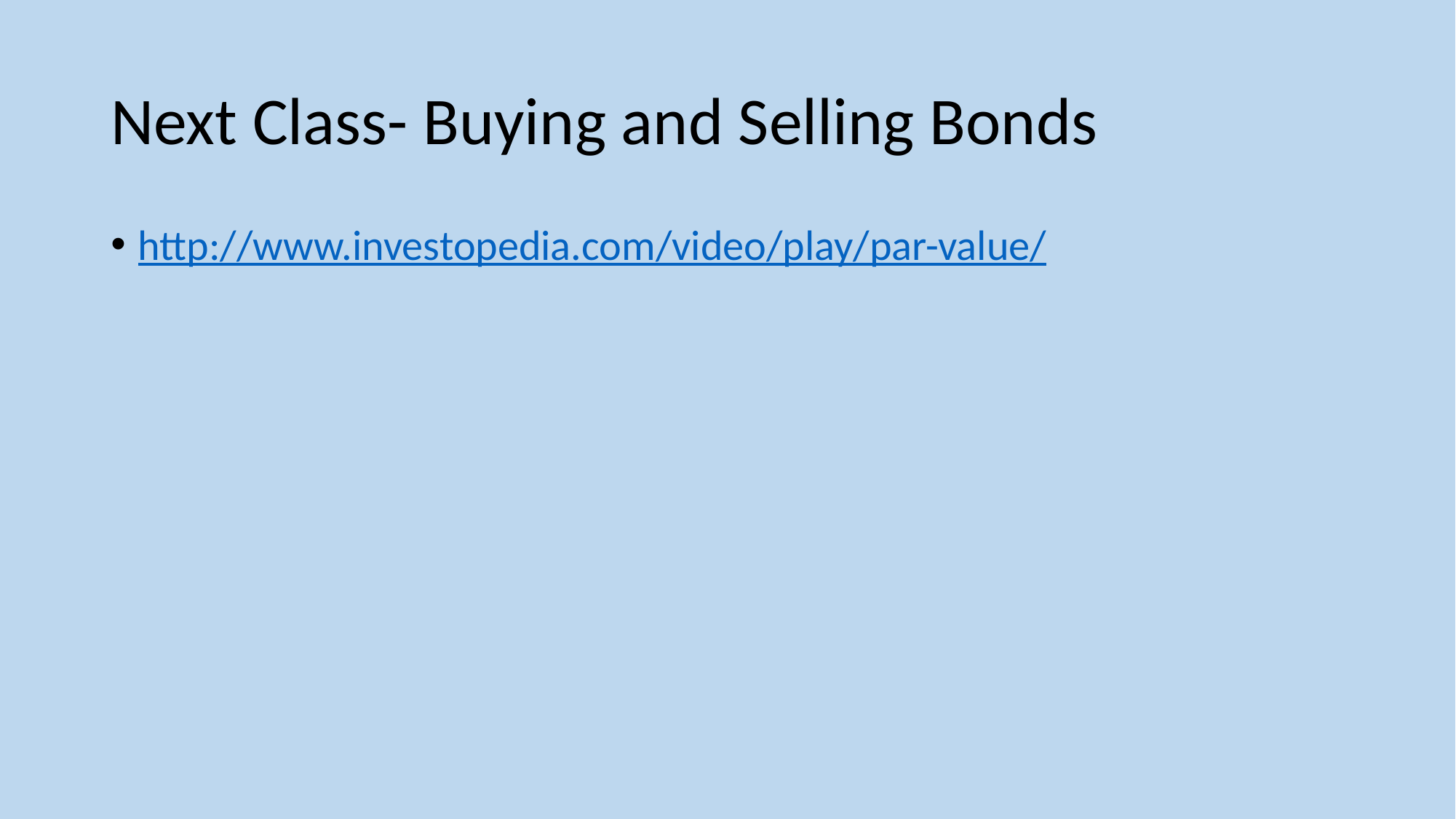

# Next Class- Buying and Selling Bonds
http://www.investopedia.com/video/play/par-value/